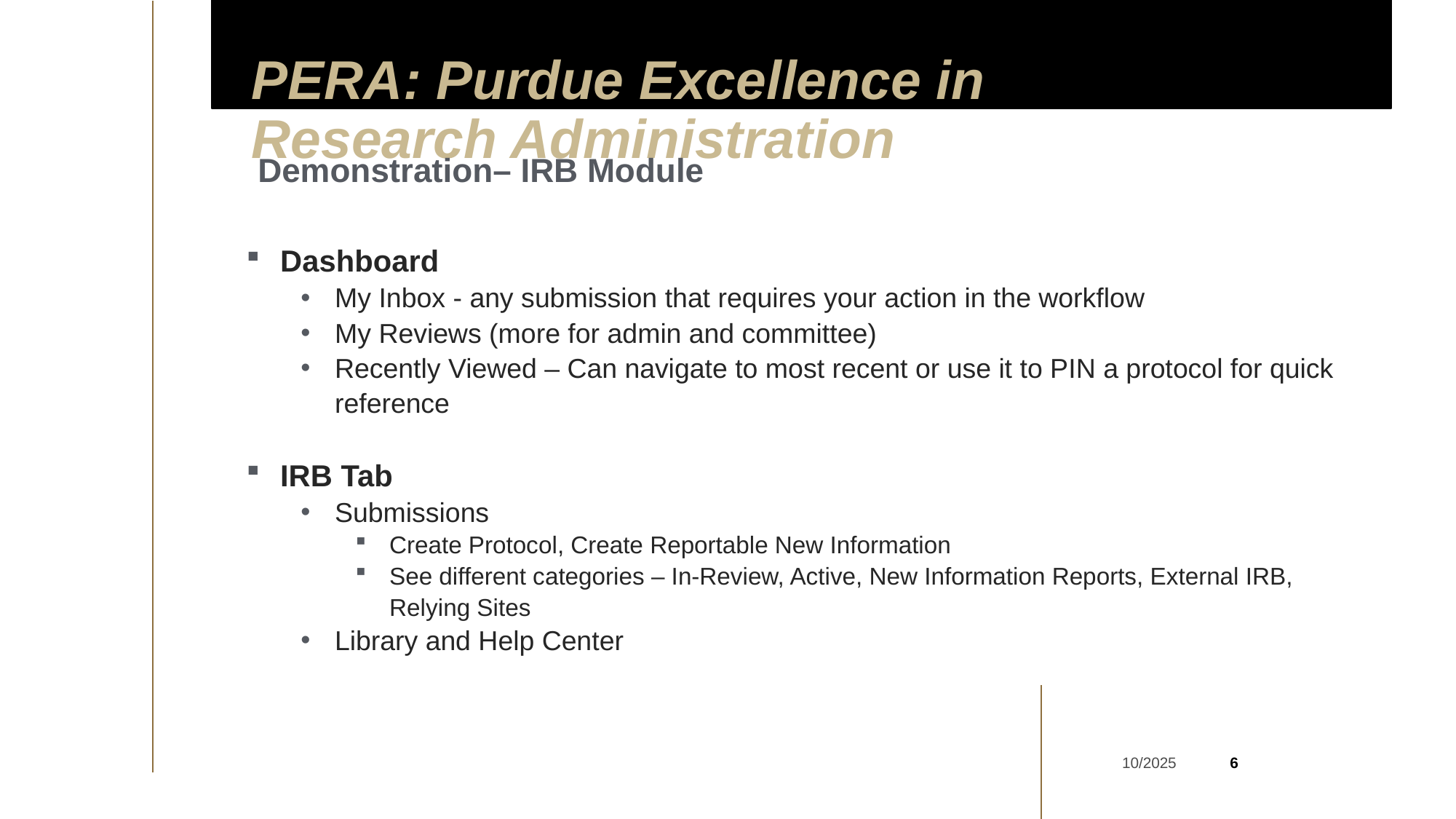

# PERA: Purdue Excellence in Research Administration
Demonstration– IRB Module
Dashboard
My Inbox - any submission that requires your action in the workflow
My Reviews (more for admin and committee)
Recently Viewed – Can navigate to most recent or use it to PIN a protocol for quick reference

IRB Tab
Submissions
Create Protocol, Create Reportable New Information
See different categories – In-Review, Active, New Information Reports, External IRB, Relying Sites
Library and Help Center

6
10/2025